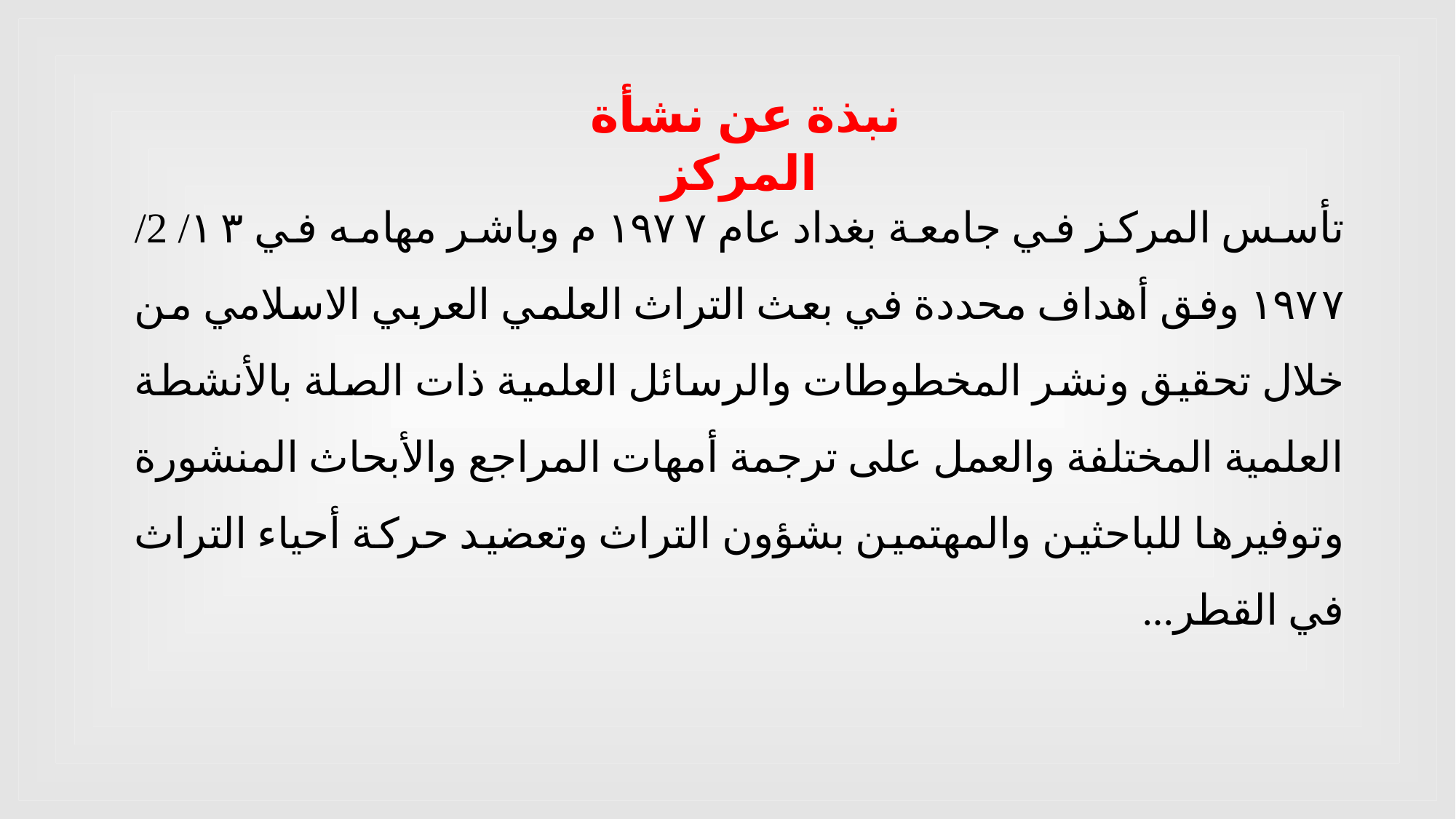

نبذة عن نشأة المركز
تأسس المركز في جامعة بغداد عام ١٩٧٧ م وباشر مهامه في ١٣/ 2/ ١٩٧٧ وفق أهداف محددة في بعث التراث العلمي العربي الاسلامي من خلال تحقيق ونشر المخطوطات والرسائل العلمية ذات الصلة بالأنشطة العلمية المختلفة والعمل على ترجمة أمهات المراجع والأبحاث المنشورة وتوفيرها للباحثين والمهتمين بشؤون التراث وتعضيد حركة أحياء التراث في القطر...